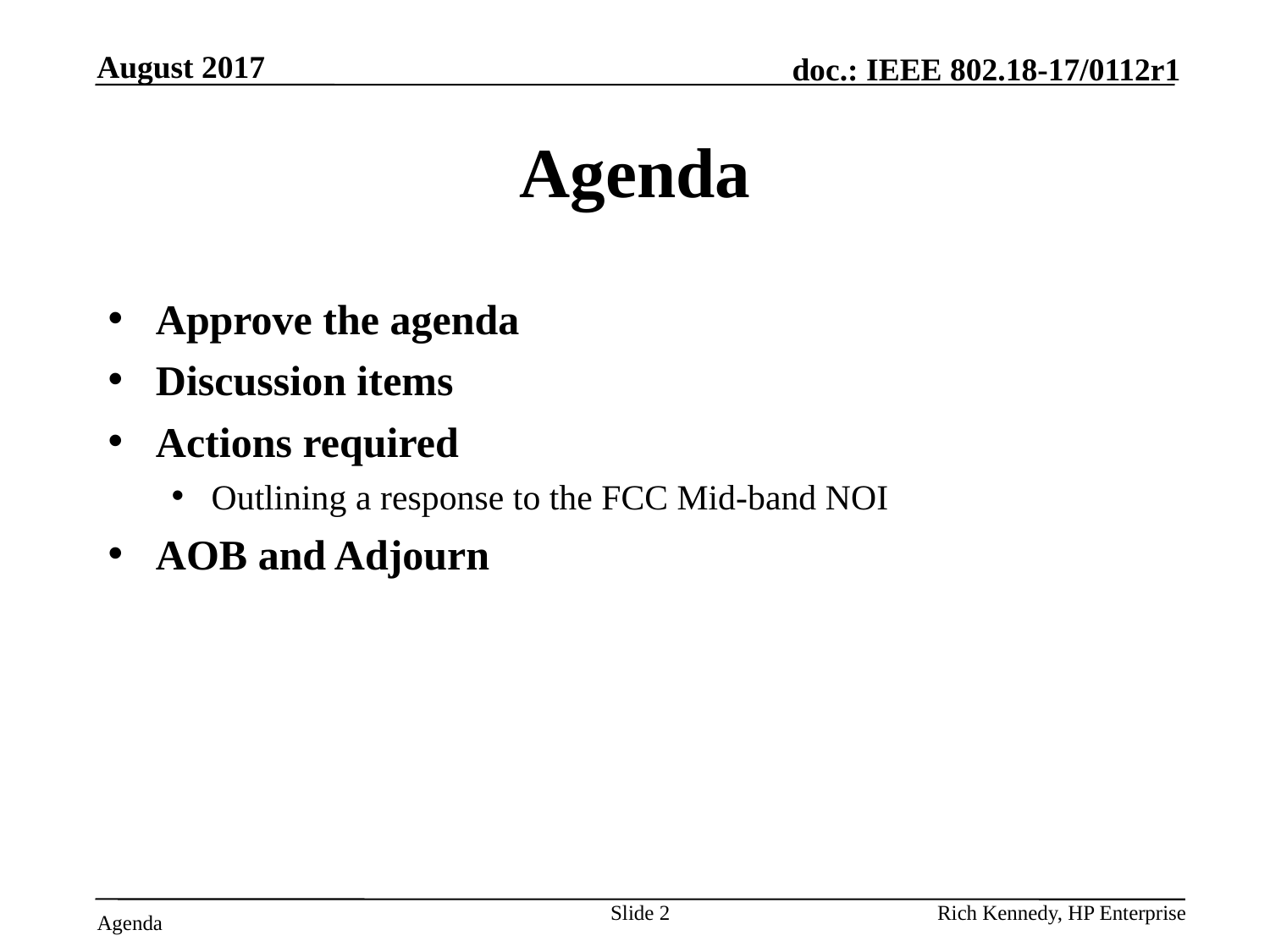

August 2017
# Agenda
Approve the agenda
Discussion items
Actions required
Outlining a response to the FCC Mid-band NOI
AOB and Adjourn
Slide 2
Rich Kennedy, HP Enterprise
Agenda